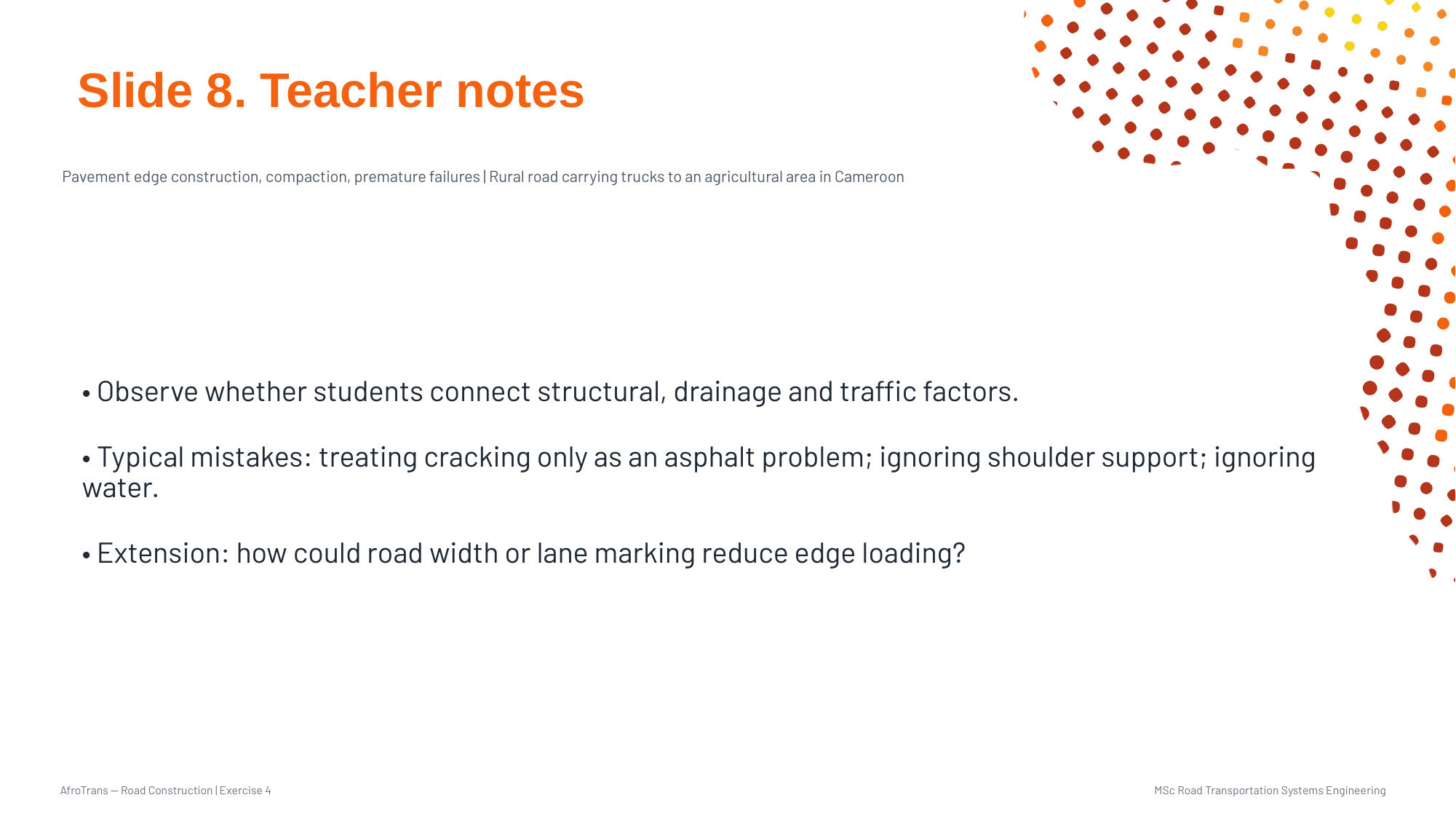

# Slide 8. Teacher notes
Pavement edge construction, compaction, premature failures | Rural road carrying trucks to an agricultural area in Cameroon
• Observe whether students connect structural, drainage and traffic factors.
• Typical mistakes: treating cracking only as an asphalt problem; ignoring shoulder support; ignoring water.
• Extension: how could road width or lane marking reduce edge loading?
AfroTrans — Road Construction | Exercise 4
MSc Road Transportation Systems Engineering